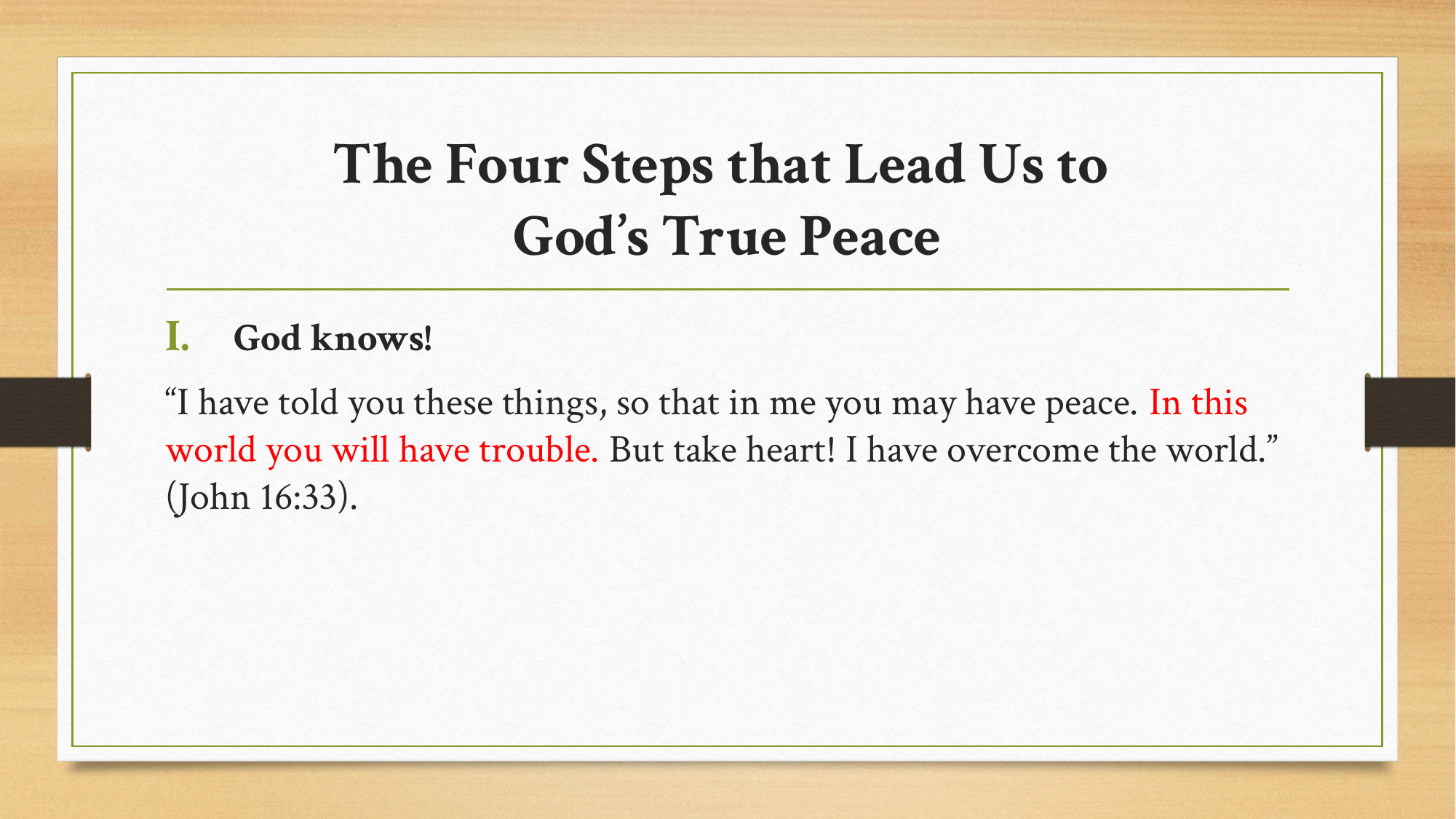

# The Four Steps that Lead Us to God’s True Peace
God knows!
“I have told you these things, so that in me you may have peace. In this world you will have trouble. But take heart! I have overcome the world.” (John 16:33).